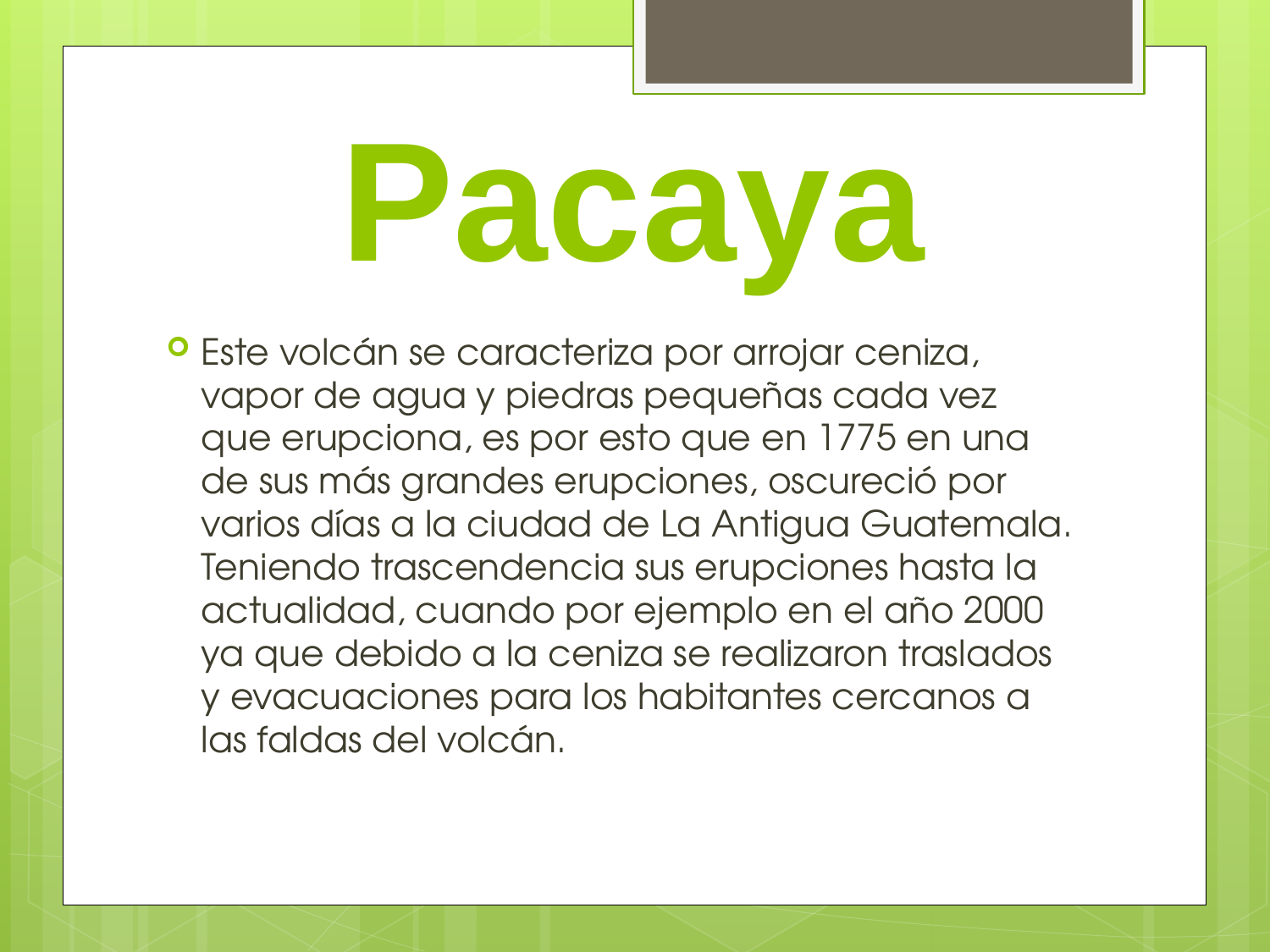

# Pacaya
Este volcán se caracteriza por arrojar ceniza, vapor de agua y piedras pequeñas cada vez que erupciona, es por esto que en 1775 en una de sus más grandes erupciones, oscureció por varios días a la ciudad de La Antigua Guatemala. Teniendo trascendencia sus erupciones hasta la actualidad, cuando por ejemplo en el año 2000 ya que debido a la ceniza se realizaron traslados y evacuaciones para los habitantes cercanos a las faldas del volcán.